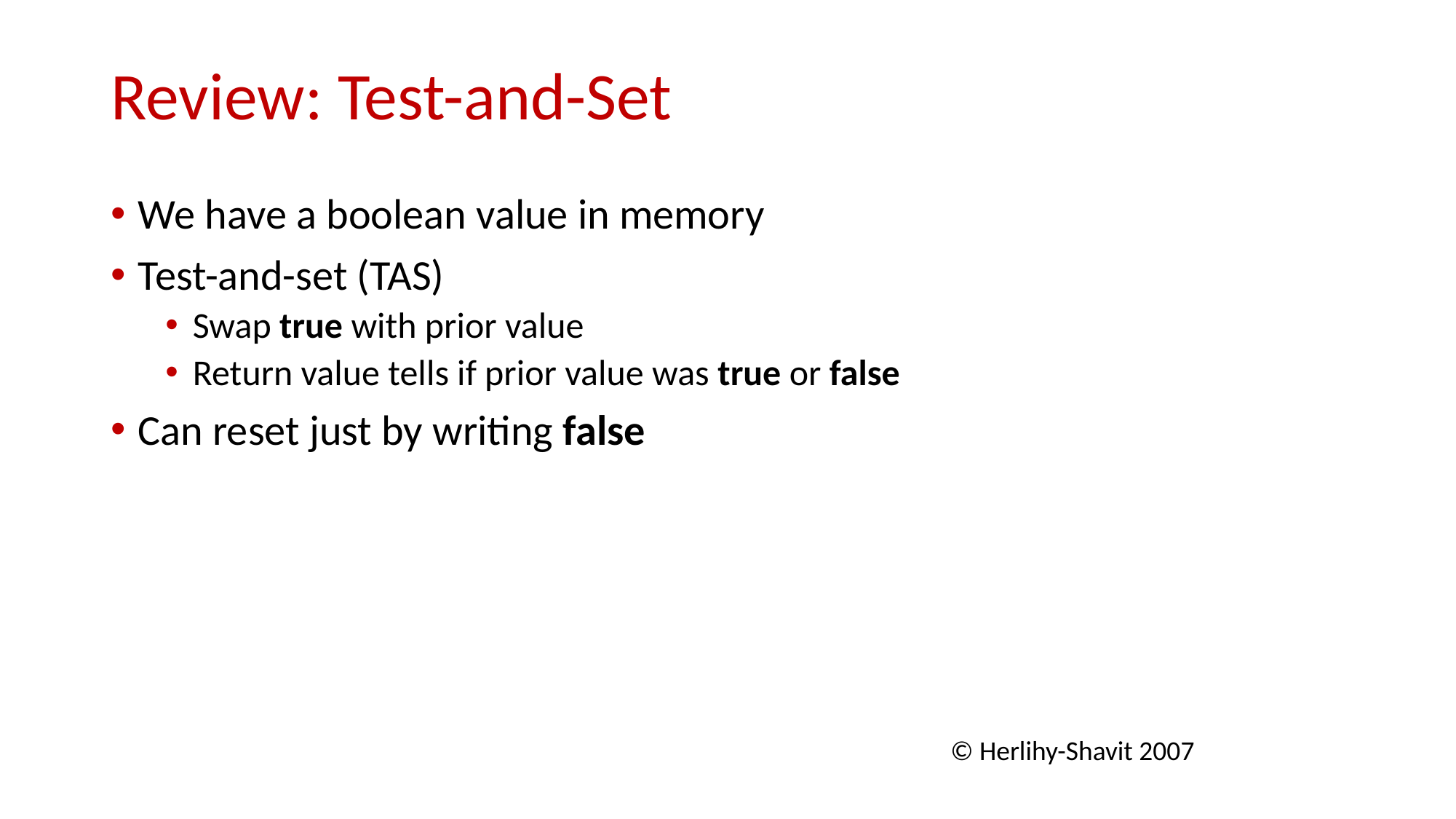

# Review: Test-and-Set
We have a boolean value in memory
Test-and-set (TAS)
Swap true with prior value
Return value tells if prior value was true or false
Can reset just by writing false

© Herlihy-Shavit 2007